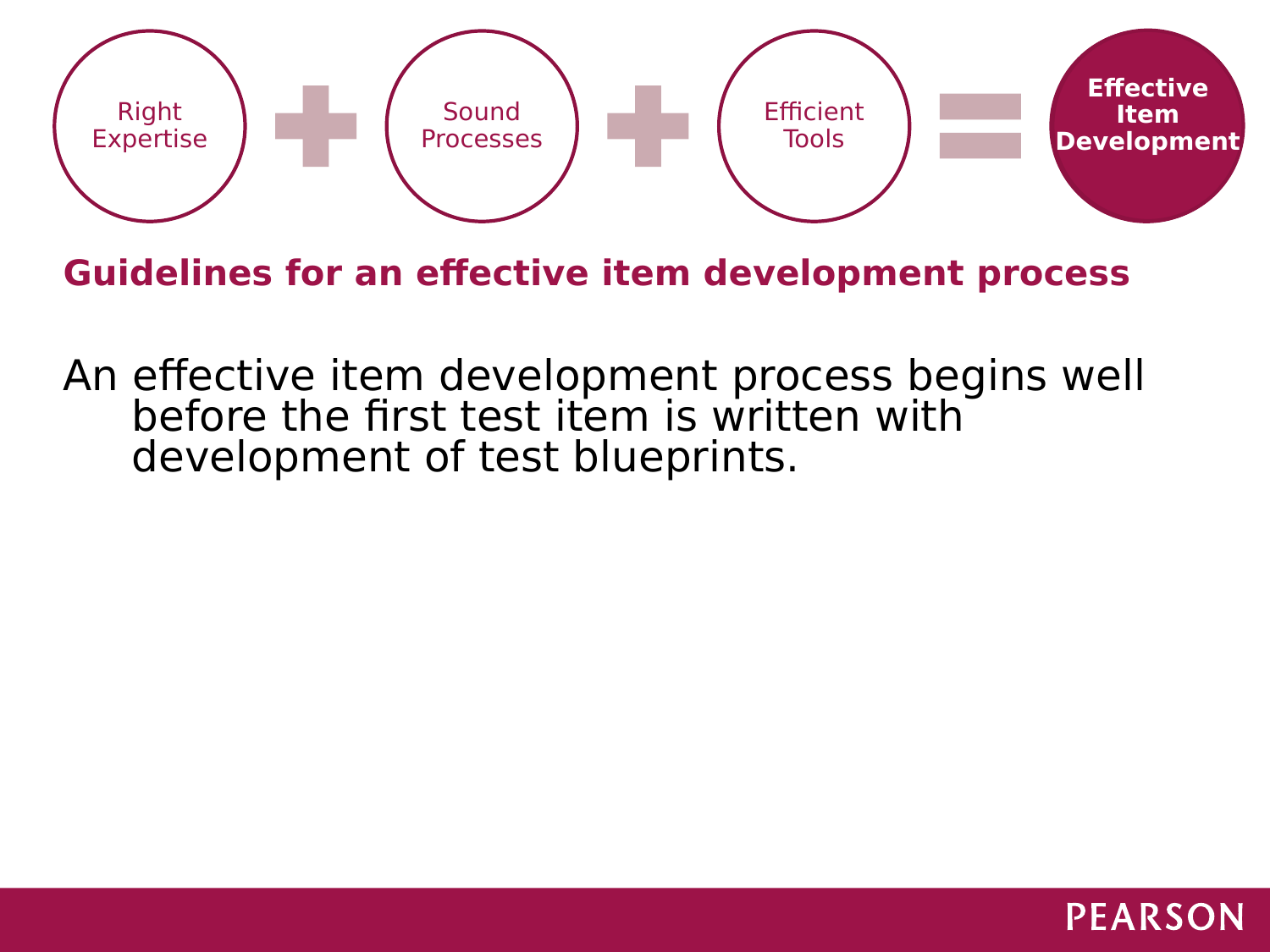

Right Expertise

Sound Processes

Efficient Tools

Effective Item Development

Guidelines for an effective item development process

An effective item development process begins well before the first test item is written with development of test blueprints.